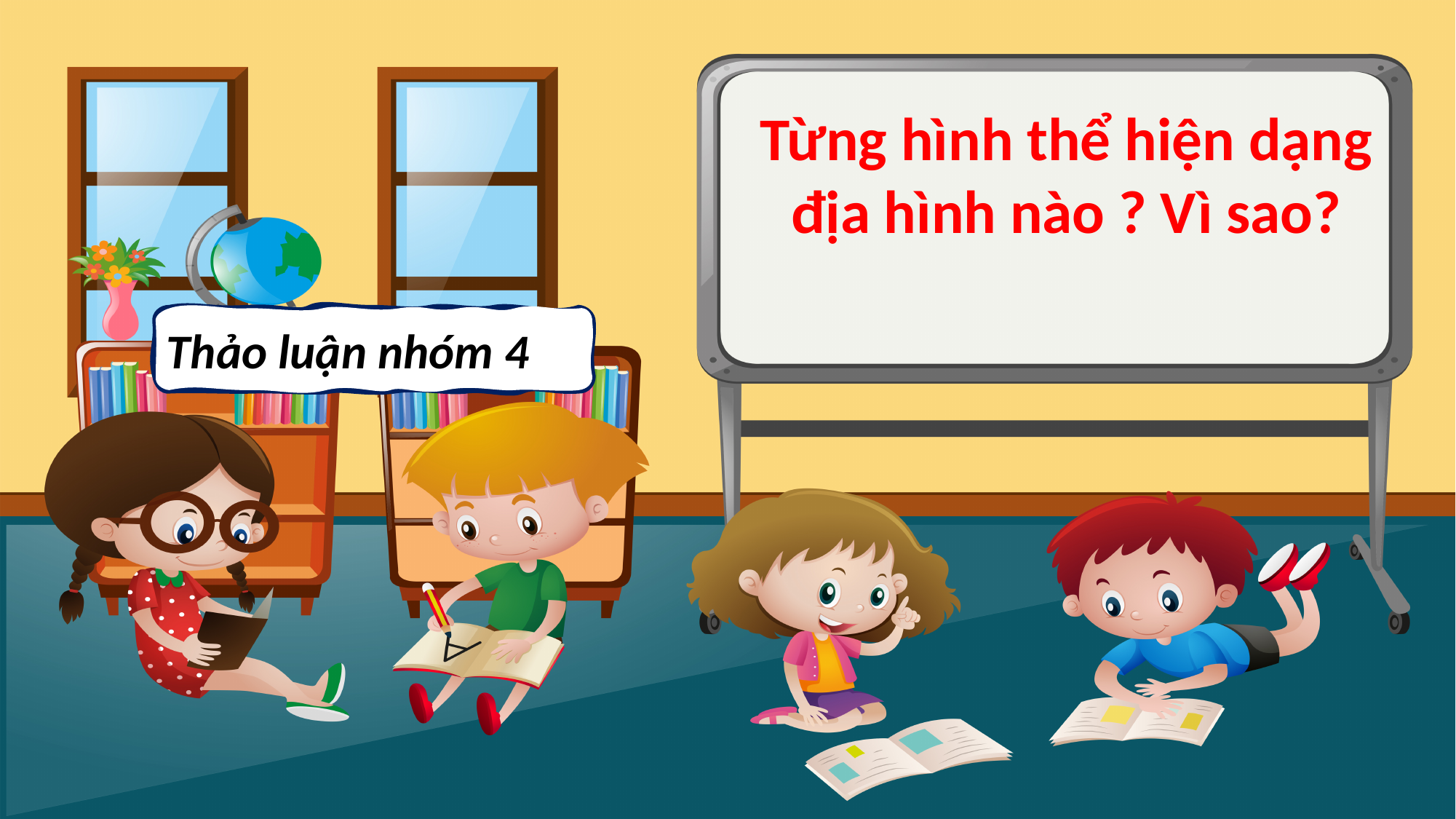

Từng hình thể hiện dạng địa hình nào ? Vì sao?
Thảo luận nhóm 4